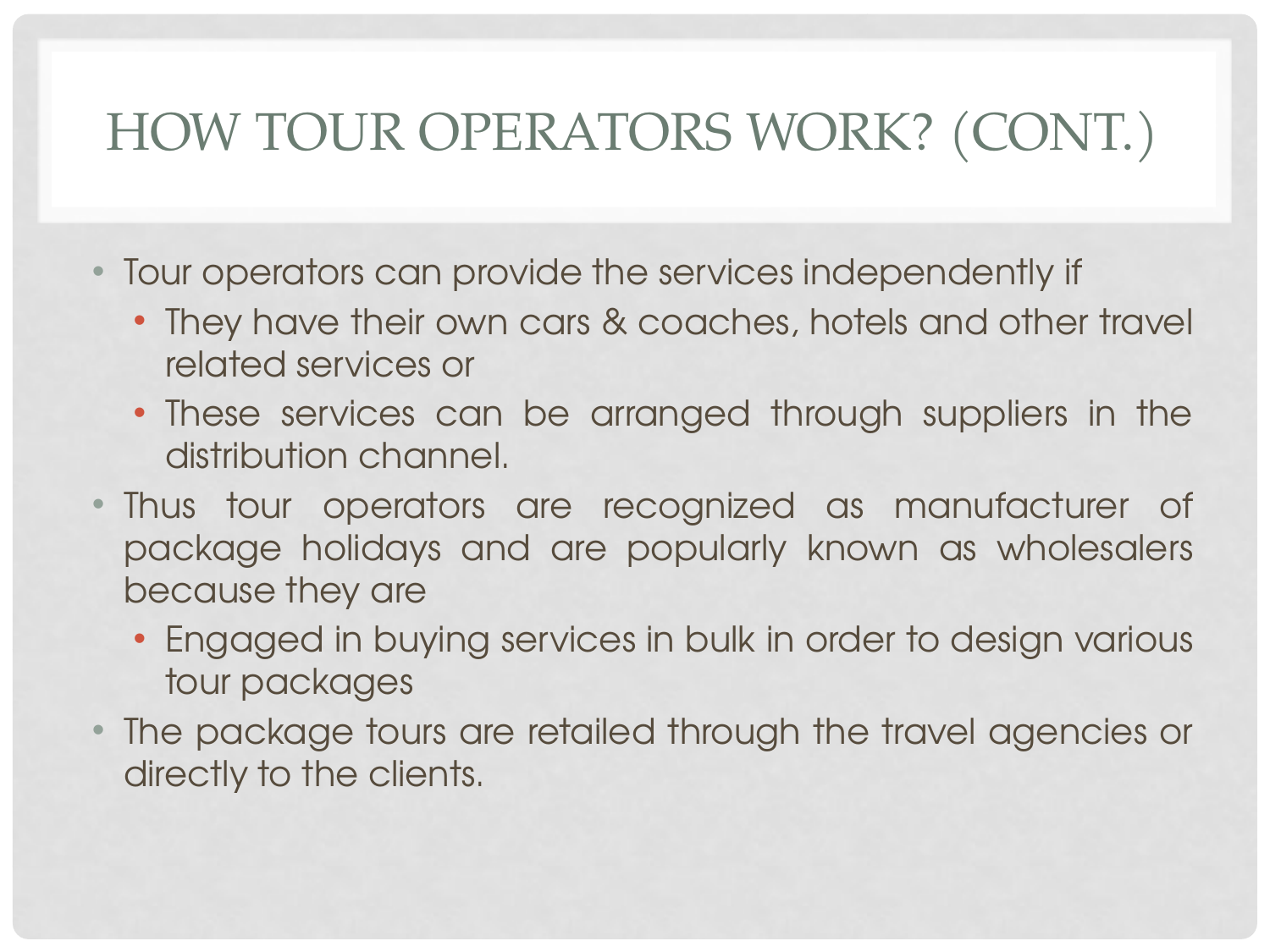

# How tour operators work? (cont.)
Tour operators can provide the services independently if
They have their own cars & coaches, hotels and other travel related services or
These services can be arranged through suppliers in the distribution channel.
Thus tour operators are recognized as manufacturer of package holidays and are popularly known as wholesalers because they are
Engaged in buying services in bulk in order to design various tour packages
The package tours are retailed through the travel agencies or directly to the clients.